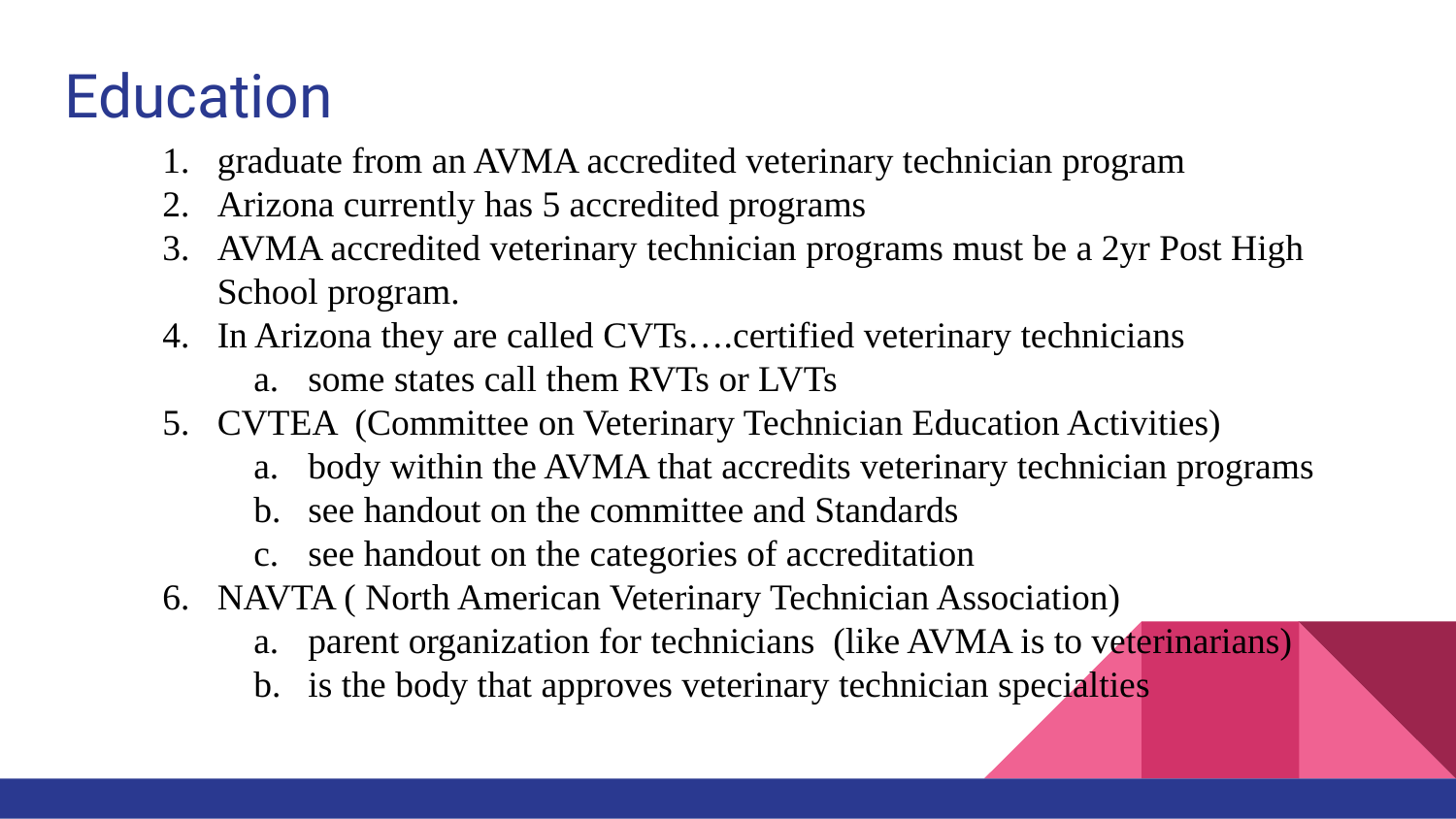

# Education
graduate from an AVMA accredited veterinary technician program
Arizona currently has 5 accredited programs
AVMA accredited veterinary technician programs must be a 2yr Post High School program.
In Arizona they are called CVTs….certified veterinary technicians
some states call them RVTs or LVTs
CVTEA  (Committee on Veterinary Technician Education Activities)
body within the AVMA that accredits veterinary technician programs
see handout on the committee and Standards
see handout on the categories of accreditation
NAVTA ( North American Veterinary Technician Association)
parent organization for technicians  (like AVMA is to veterinarians)
is the body that approves veterinary technician specialties